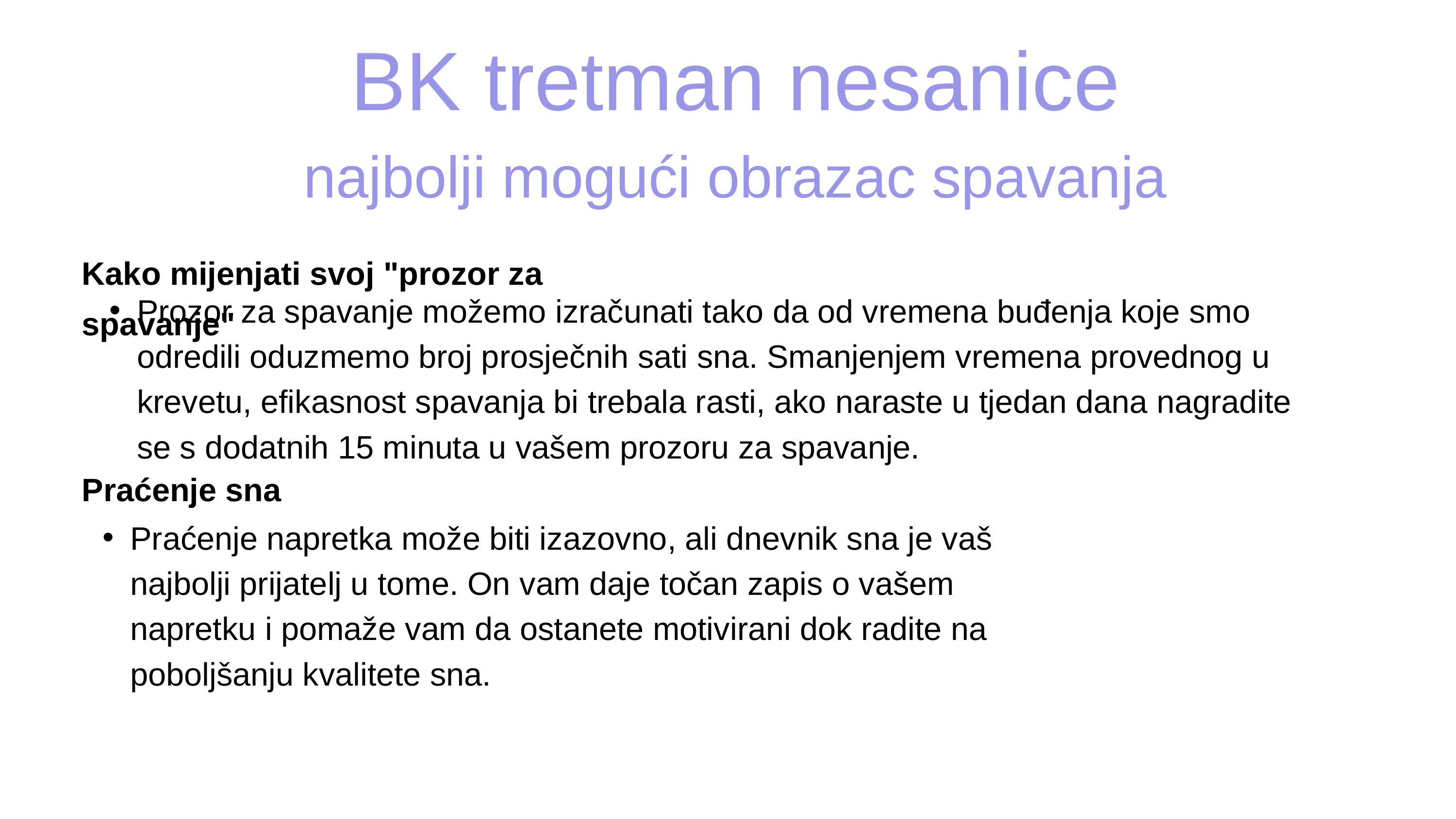

BK tretman nesanice
najbolji mogući obrazac spavanja
Kako mijenjati svoj "prozor za spavanje"
Prozor za spavanje možemo izračunati tako da od vremena buđenja koje smo odredili oduzmemo broj prosječnih sati sna. Smanjenjem vremena provednog u krevetu, efikasnost spavanja bi trebala rasti, ako naraste u tjedan dana nagradite se s dodatnih 15 minuta u vašem prozoru za spavanje.
Praćenje sna
Praćenje napretka može biti izazovno, ali dnevnik sna je vaš najbolji prijatelj u tome. On vam daje točan zapis o vašem napretku i pomaže vam da ostanete motivirani dok radite na poboljšanju kvalitete sna.